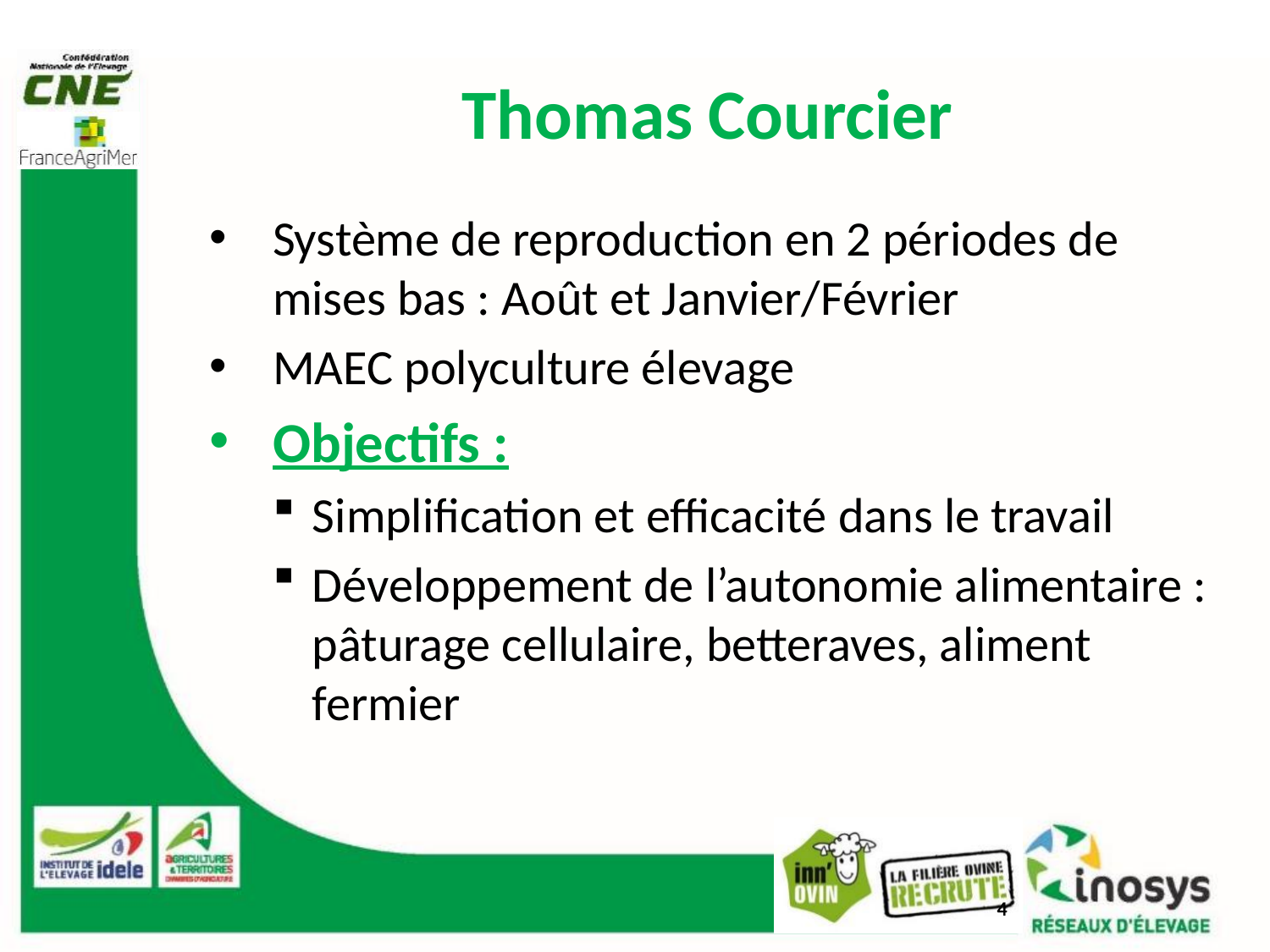

# Thomas Courcier
Système de reproduction en 2 périodes de mises bas : Août et Janvier/Février
MAEC polyculture élevage
Objectifs :
Simplification et efficacité dans le travail
Développement de l’autonomie alimentaire : pâturage cellulaire, betteraves, aliment fermier

4